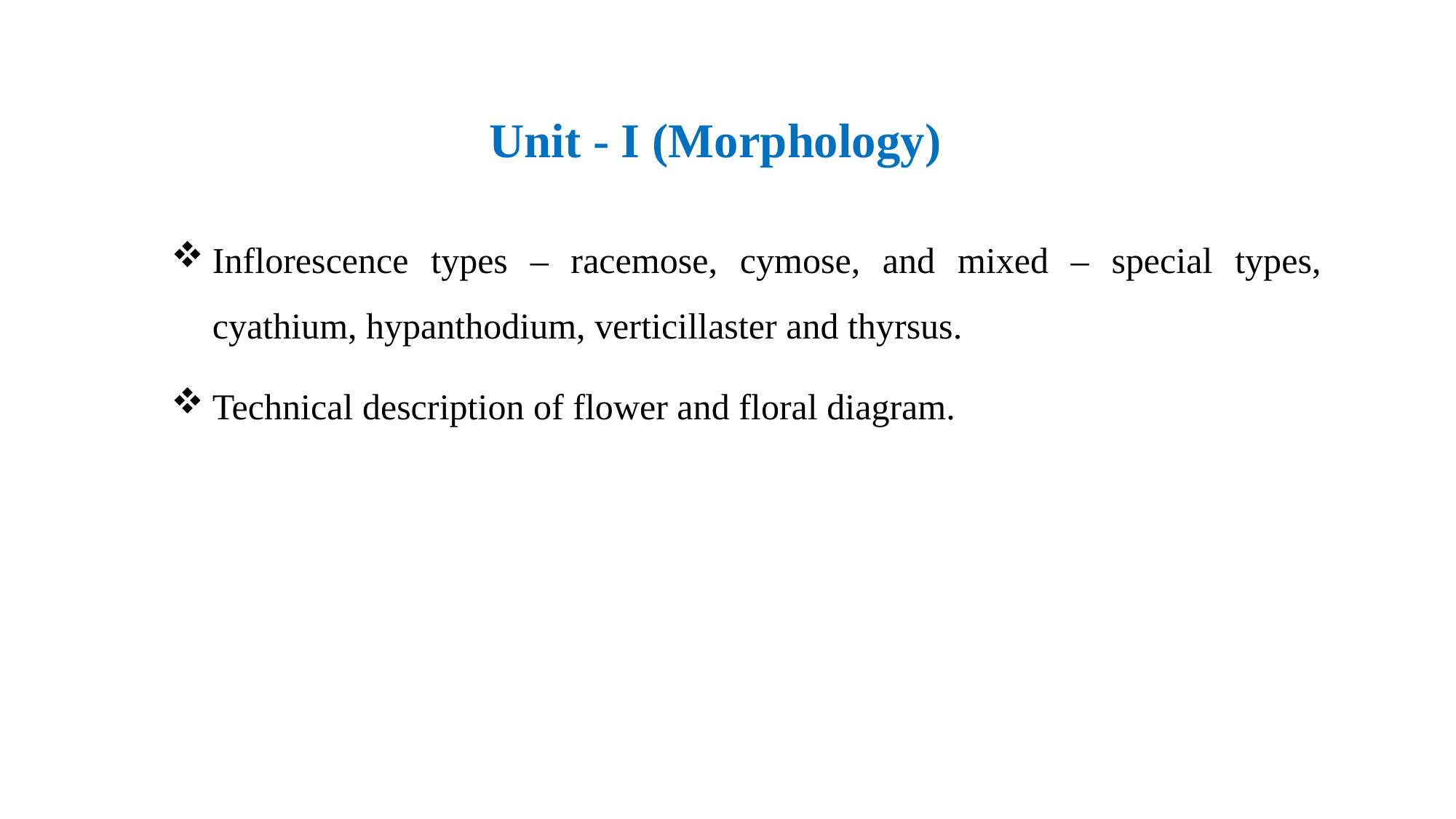

Unit - I (Morphology)
Inflorescence types – racemose, cymose, and mixed – special types, cyathium, hypanthodium, verticillaster and thyrsus.
Technical description of flower and floral diagram.